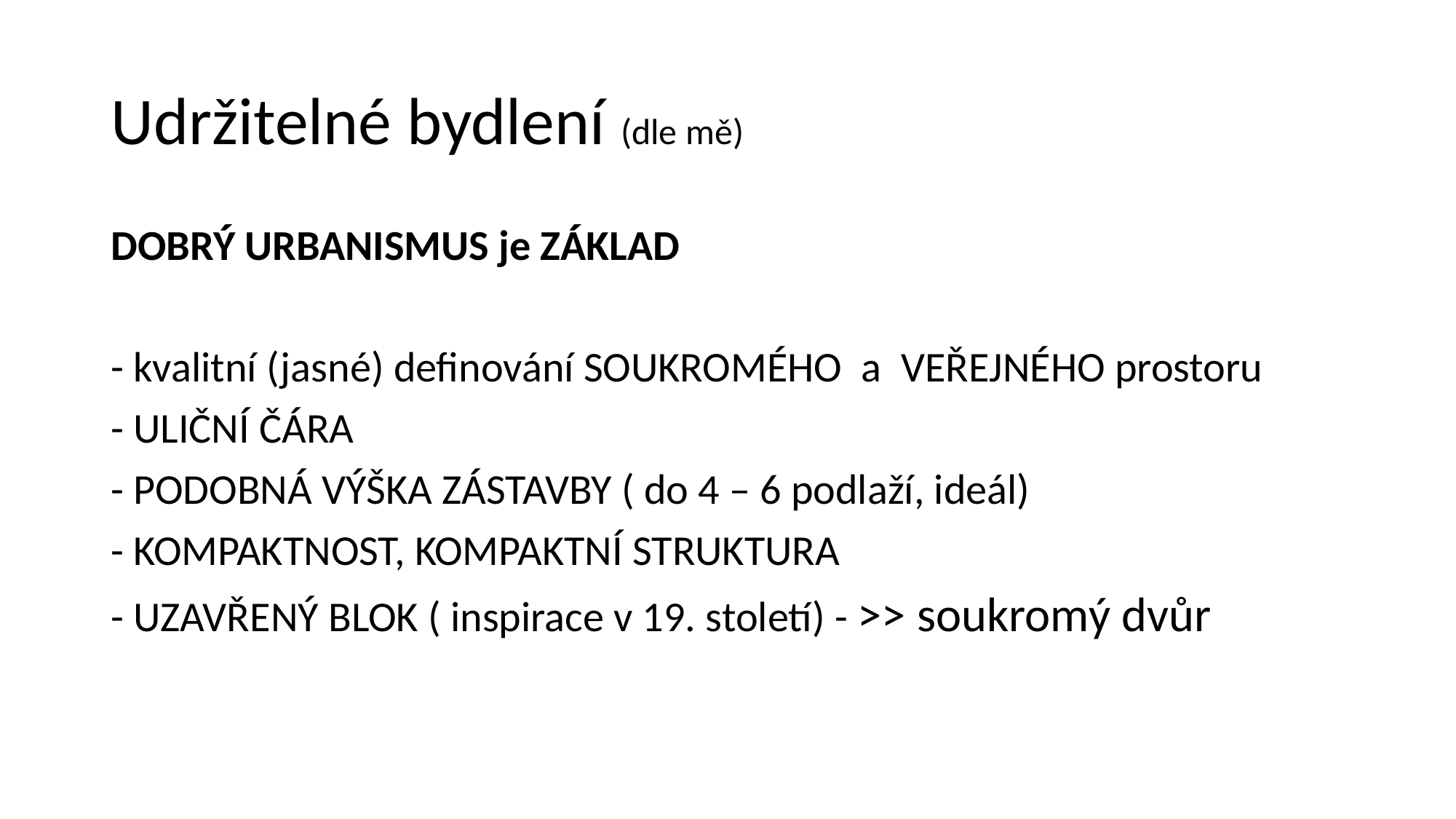

# Udržitelné bydlení (dle mě)
DOBRÝ URBANISMUS je ZÁKLAD

- kvalitní (jasné) definování SOUKROMÉHO  a  VEŘEJNÉHO prostoru
- ULIČNÍ ČÁRA
- PODOBNÁ VÝŠKA ZÁSTAVBY ( do 4 – 6 podlaží, ideál)
- KOMPAKTNOST, KOMPAKTNÍ STRUKTURA
- UZAVŘENÝ BLOK ( inspirace v 19. století) - >> soukromý dvůr